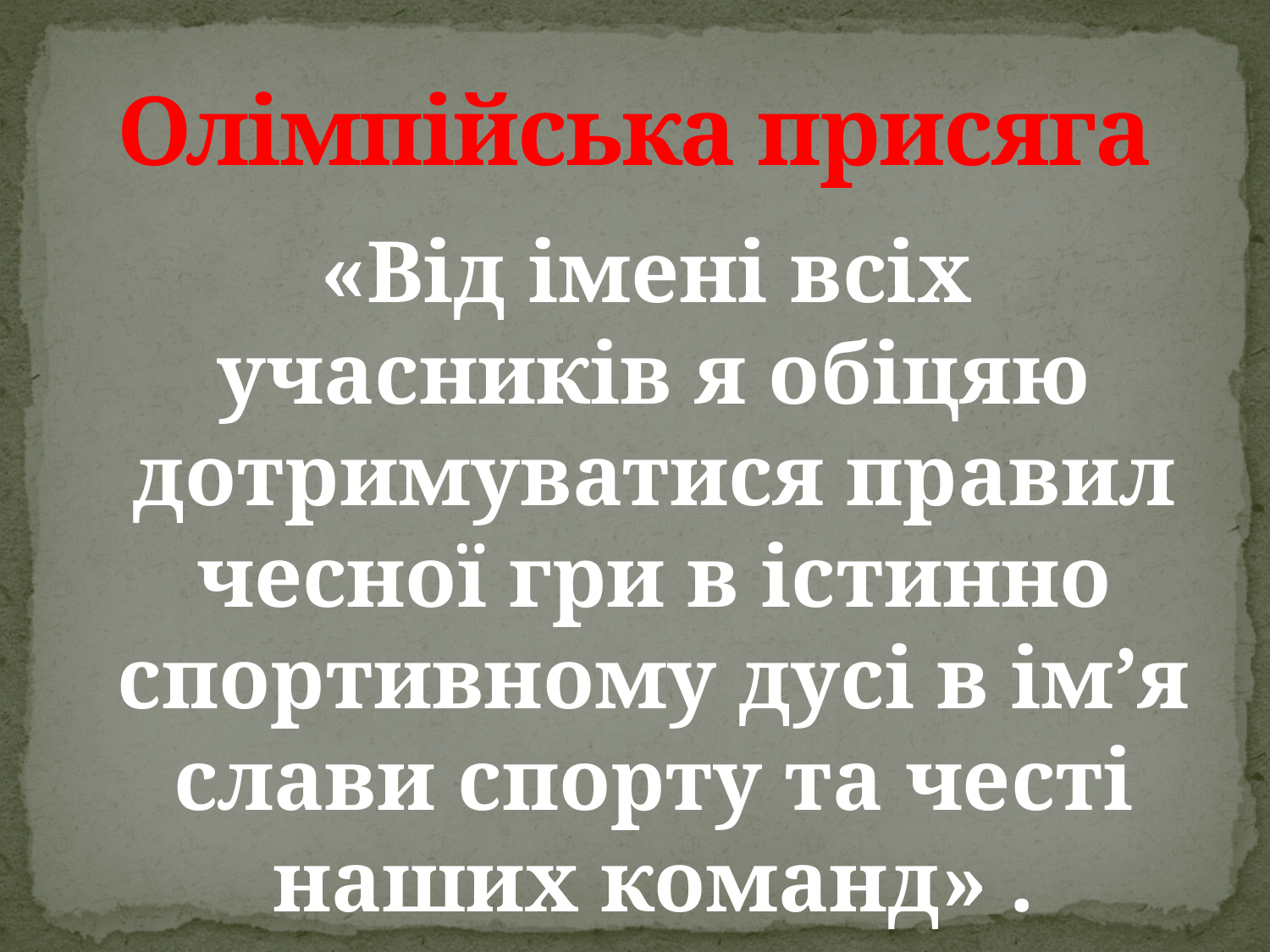

# Олімпійська присяга
 «Від імені всіх учасників я обіцяю дотримуватися правил чесної гри в істинно спортивному дусі в ім’я слави спорту та честі наших команд» .